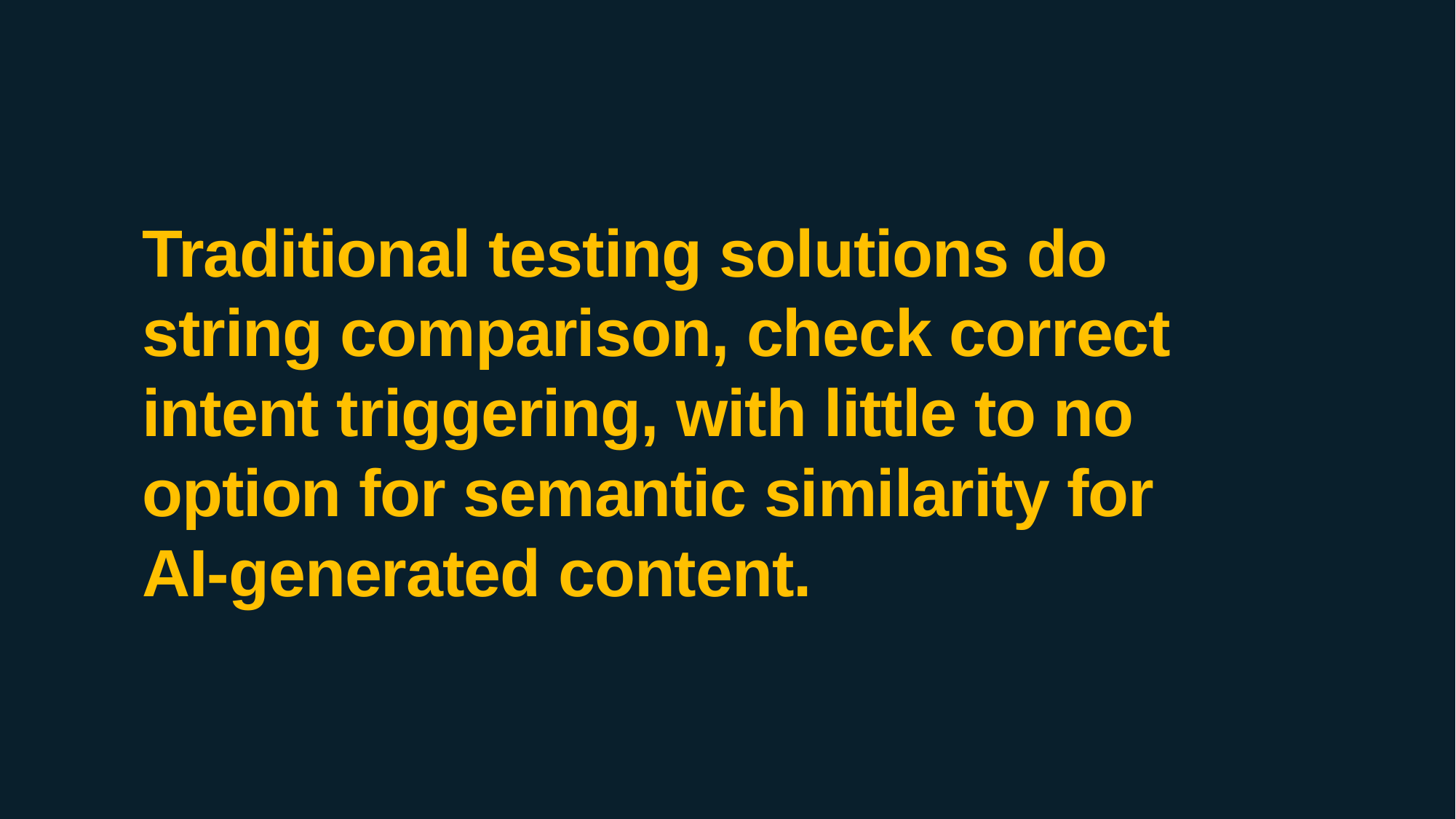

Traditional testing solutions do string comparison, check correct intent triggering, with little to no option for semantic similarity for
AI-generated content.